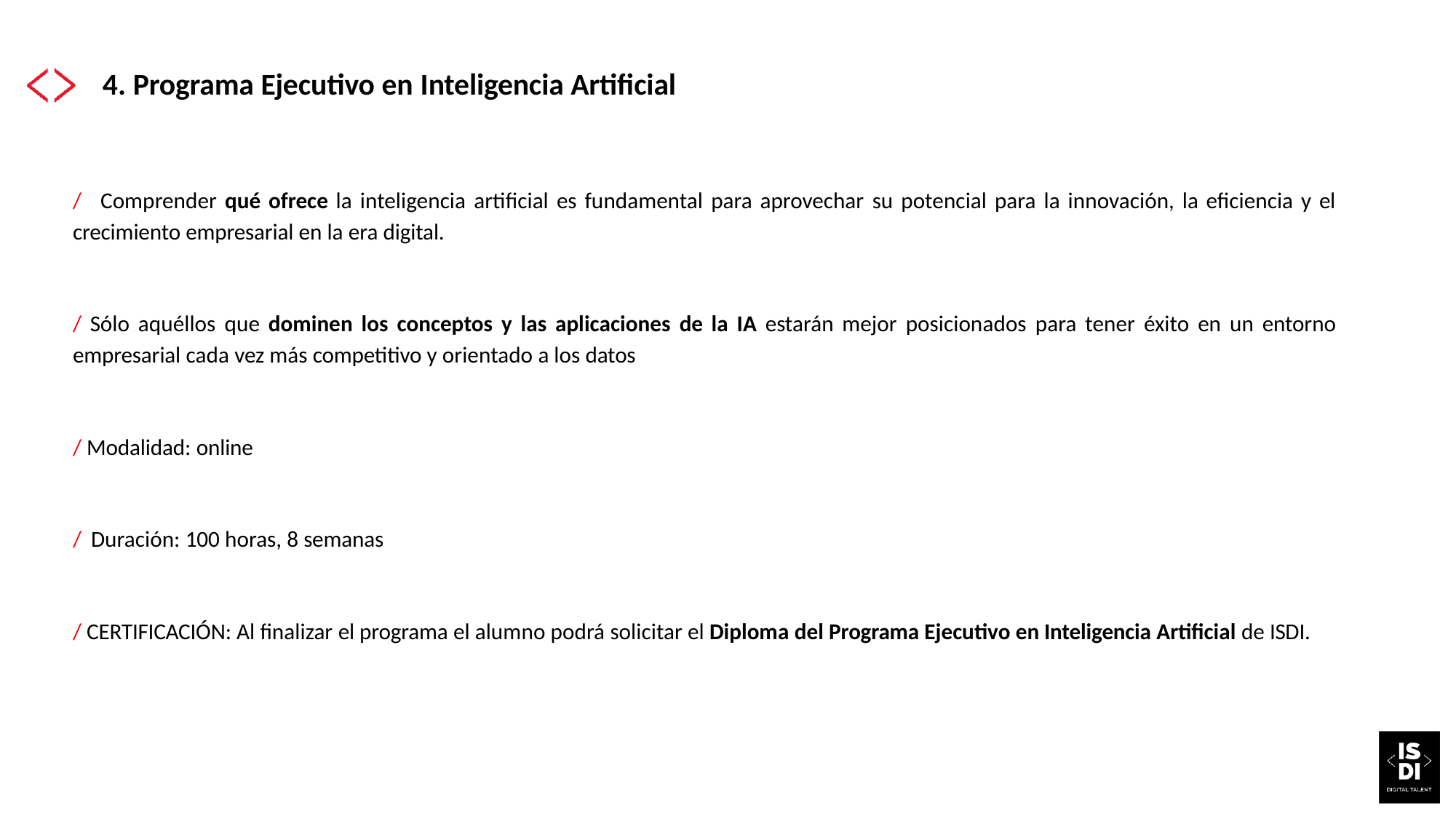

# 4. Programa Ejecutivo en Inteligencia Artificial
/	Comprender qué ofrece la inteligencia artificial es fundamental para aprovechar su potencial para la innovación, la eficiencia y el crecimiento empresarial en la era digital.

/ Sólo aquéllos que dominen los conceptos y las aplicaciones de la IA estarán mejor posicionados para tener éxito en un entorno empresarial cada vez más competitivo y orientado a los datos

/ Modalidad: online

/ Duración: 100 horas, 8 semanas

/ CERTIFICACIÓN: Al finalizar el programa el alumno podrá solicitar el Diploma del Programa Ejecutivo en Inteligencia Artificial de ISDI.